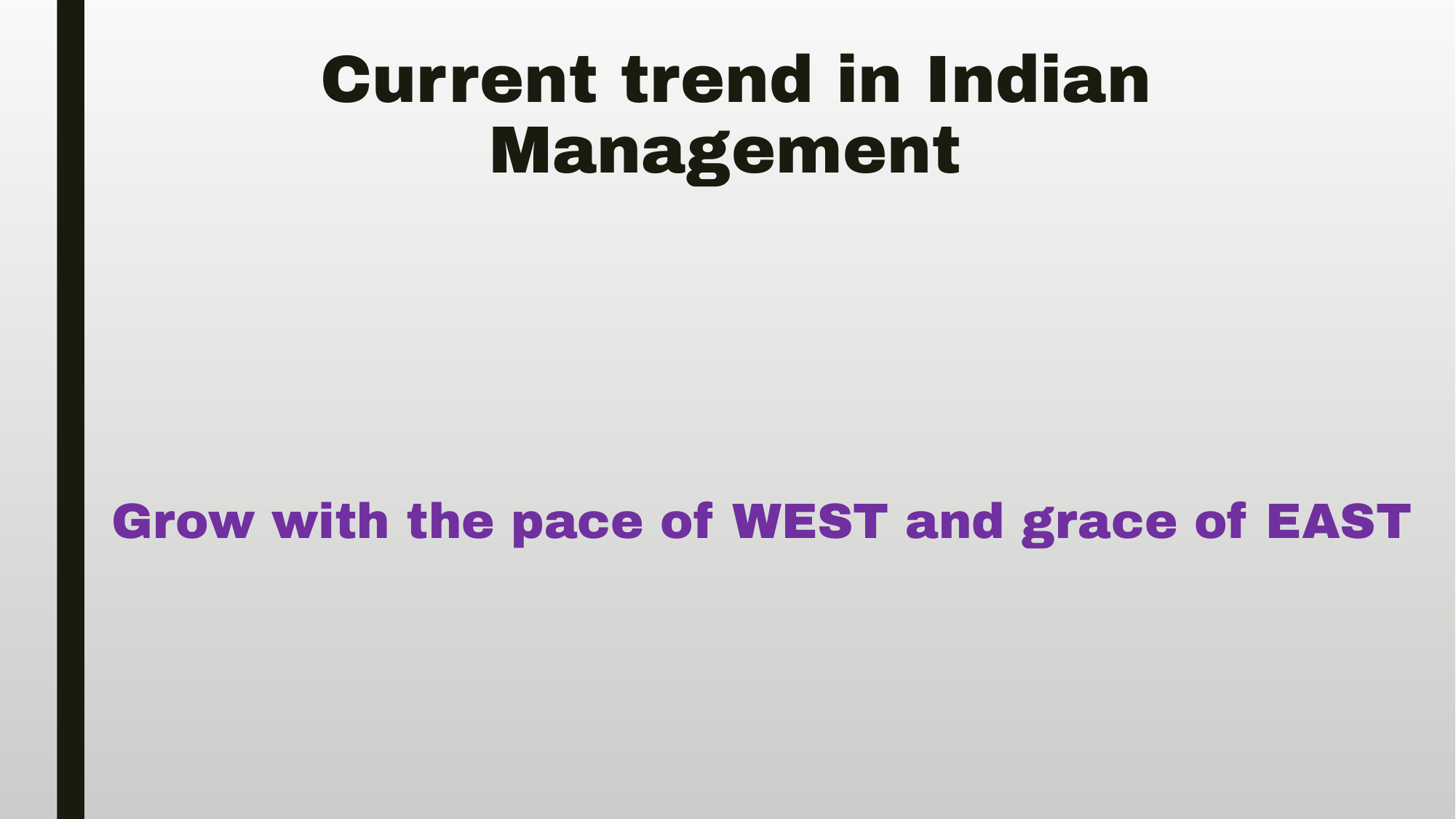

# Current trend in Indian Management

Grow with the pace of WEST and grace of EAST